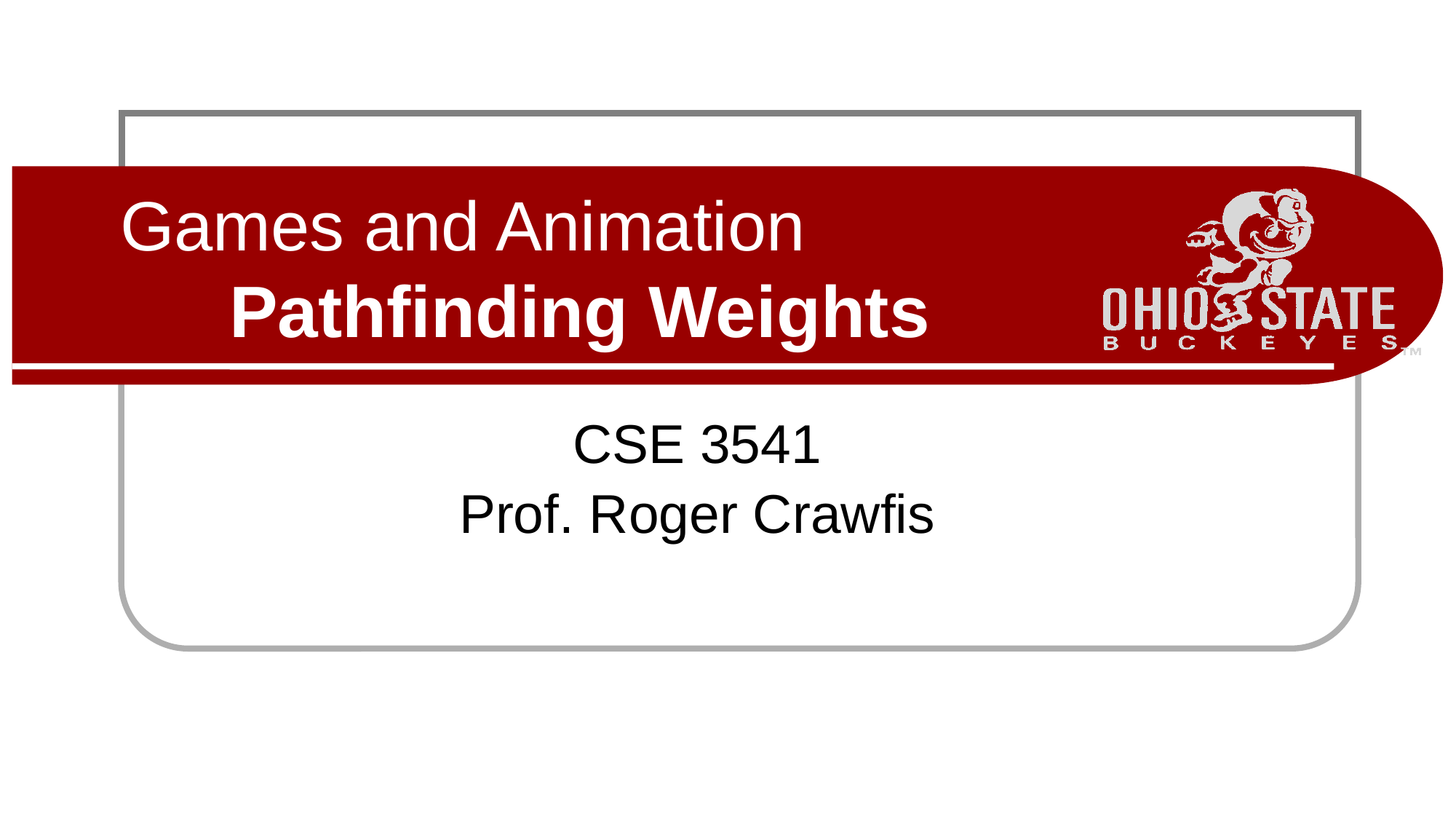

# Games and Animation Pathfinding Weights
CSE 3541
Prof. Roger Crawfis